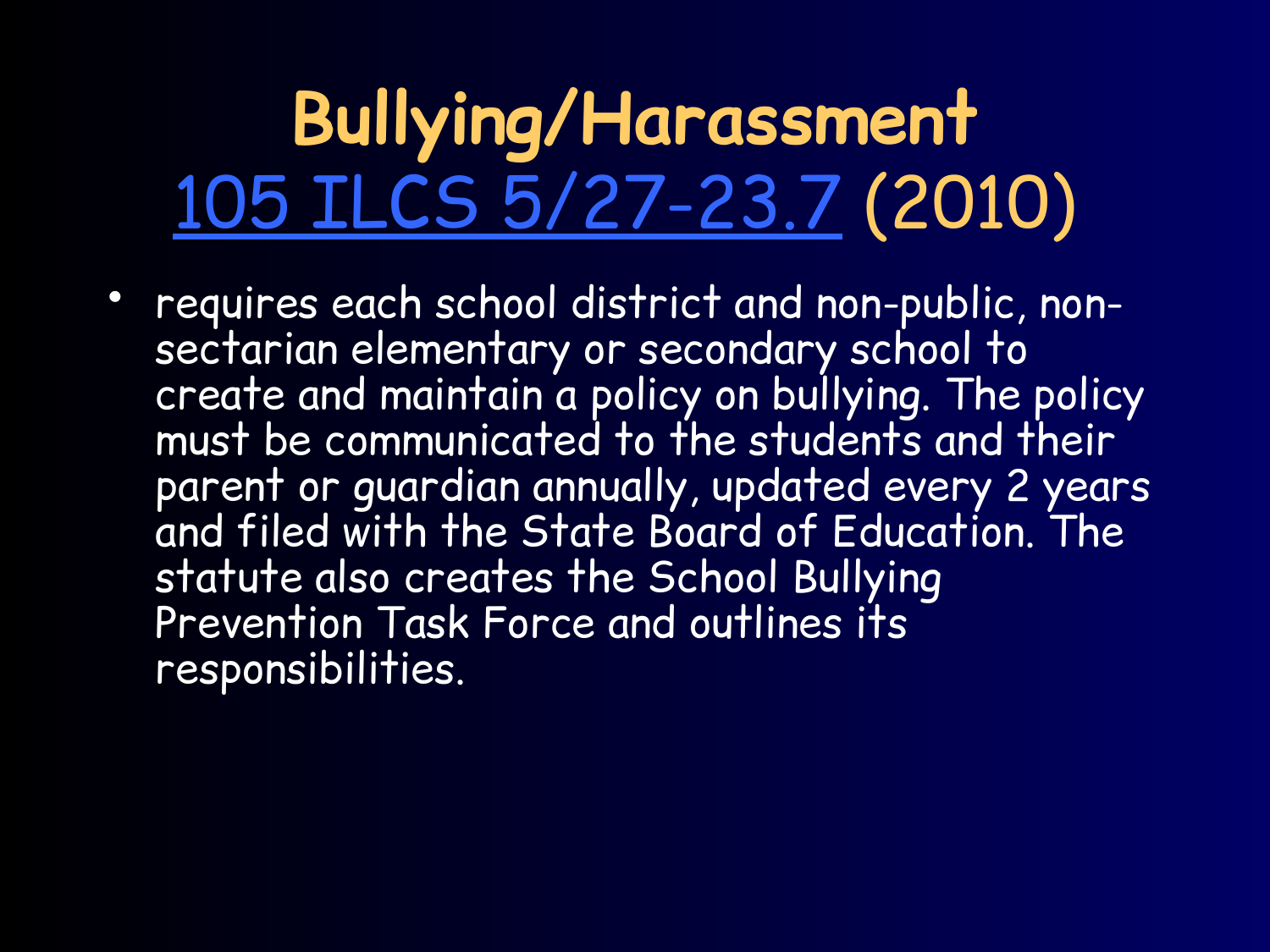

Bullying/Harassment
105 ILCS 5/27-23.7 (2010)
requires each school district and non-public, non-sectarian elementary or secondary school to create and maintain a policy on bullying. The policy must be communicated to the students and their parent or guardian annually, updated every 2 years and filed with the State Board of Education. The statute also creates the School Bullying Prevention Task Force and outlines its responsibilities.